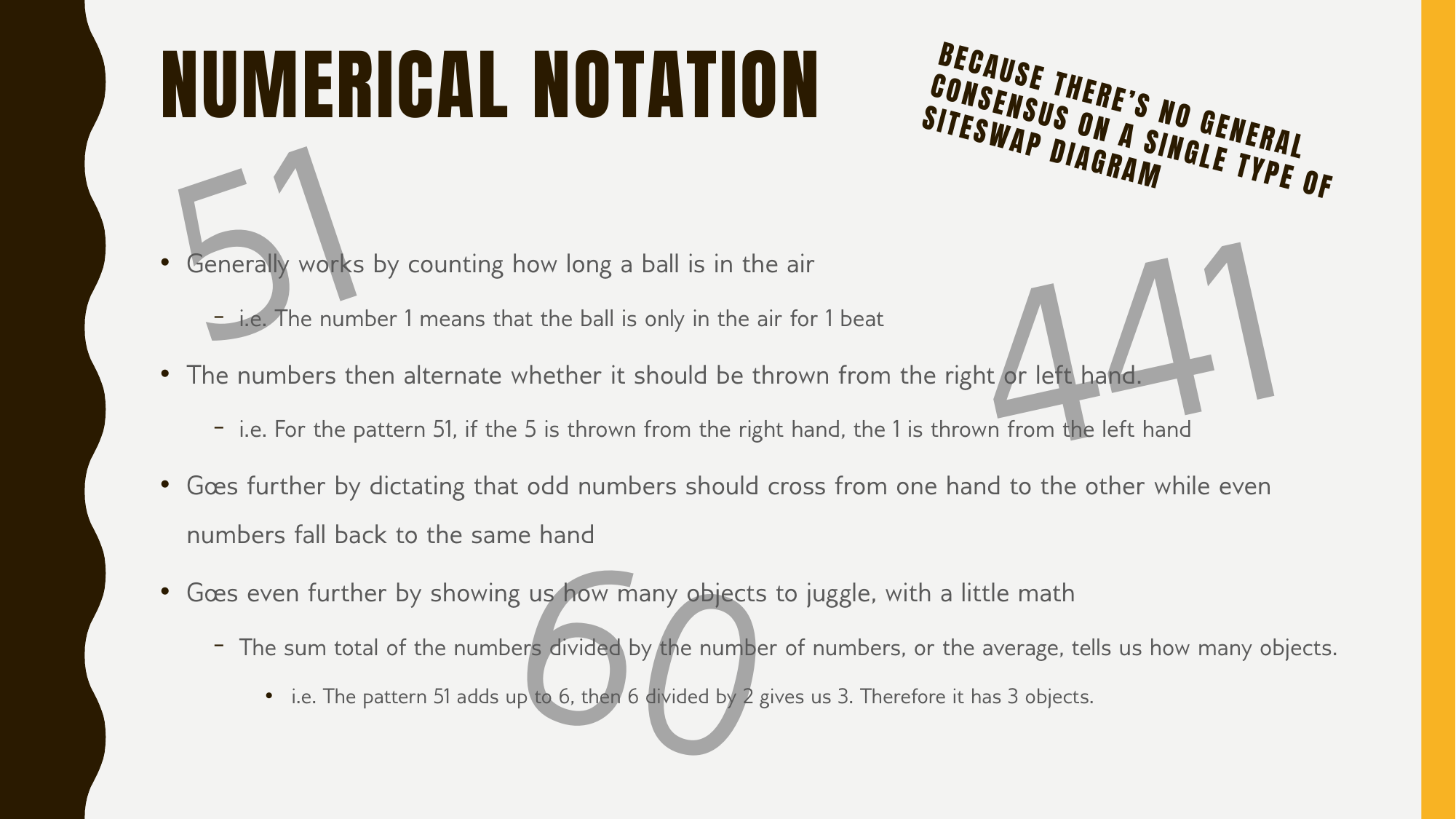

# Numerical notation
51
BECAUSE THERE’S NO GENERAL CONSENSUS ON A SINGLE TYPE OF SITESWAP DIAGRAM
441
Generally works by counting how long a ball is in the air
i.e. The number 1 means that the ball is only in the air for 1 beat
The numbers then alternate whether it should be thrown from the right or left hand.
i.e. For the pattern 51, if the 5 is thrown from the right hand, the 1 is thrown from the left hand
Goes further by dictating that odd numbers should cross from one hand to the other while even numbers fall back to the same hand
Goes even further by showing us how many objects to juggle, with a little math
The sum total of the numbers divided by the number of numbers, or the average, tells us how many objects.
i.e. The pattern 51 adds up to 6, then 6 divided by 2 gives us 3. Therefore it has 3 objects.
60